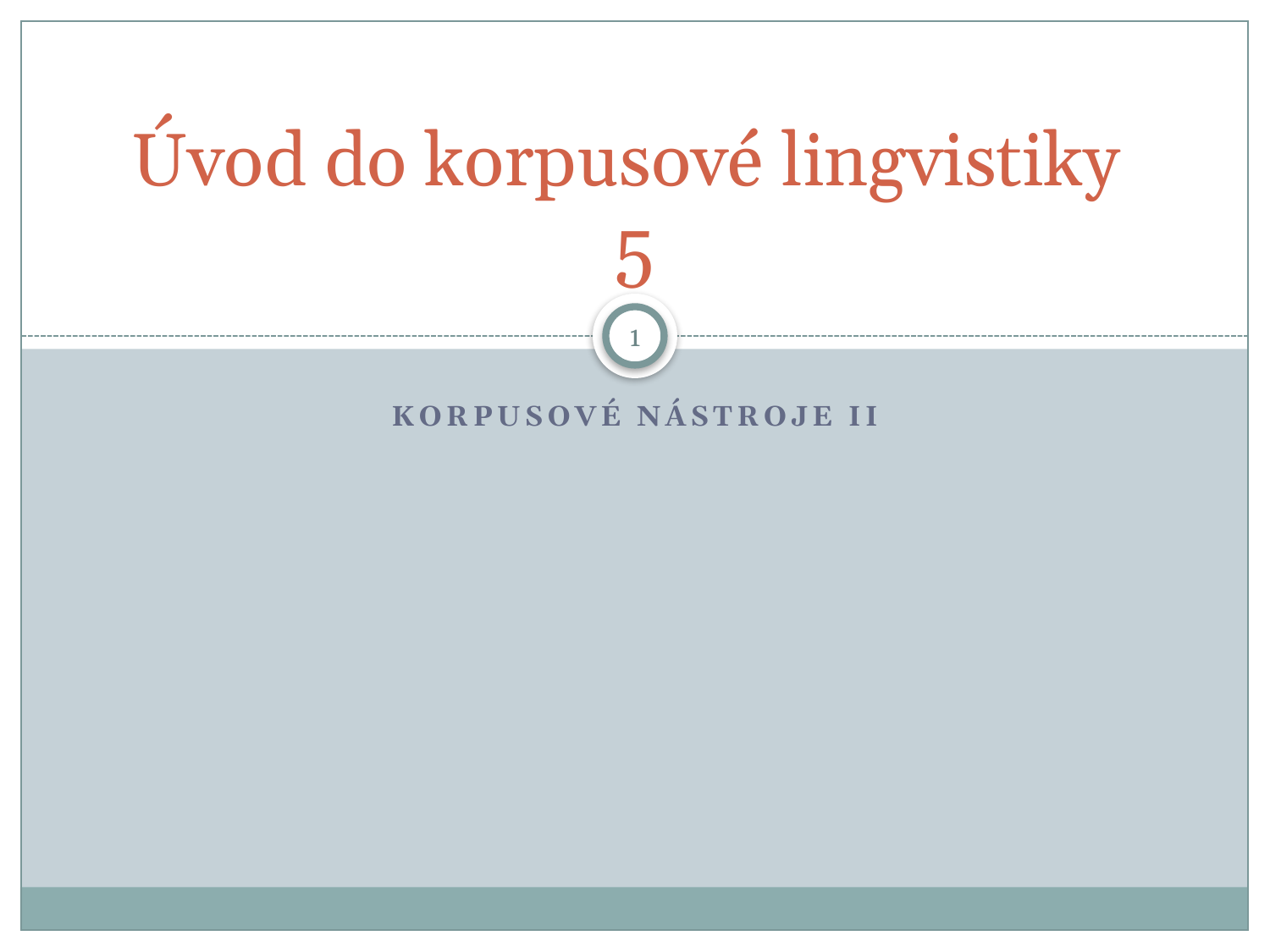

# Úvod do korpusové lingvistiky 5
1
Korpusové nástroje II